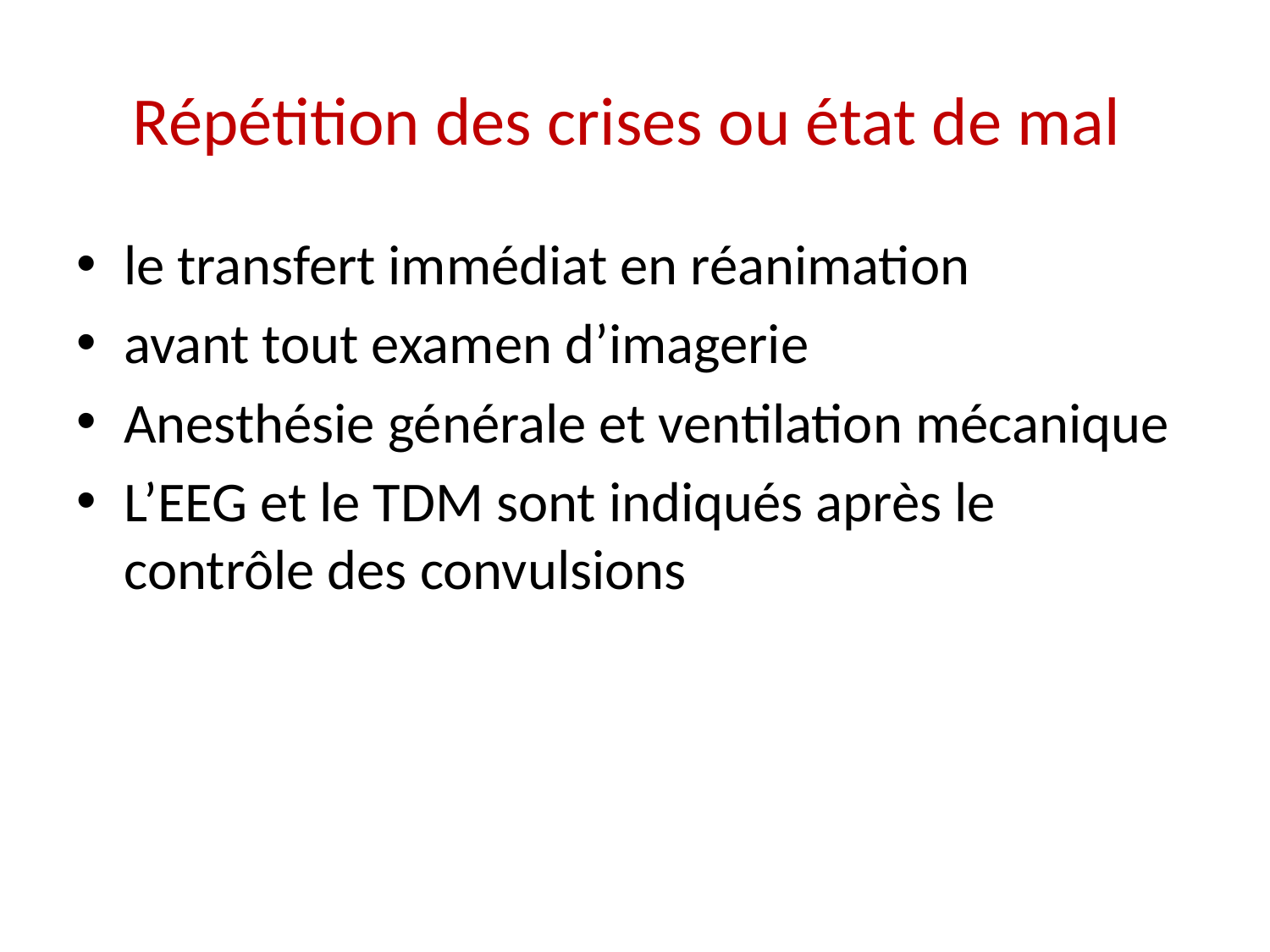

# Répétition des crises ou état de mal
le transfert immédiat en réanimation
avant tout examen d’imagerie
Anesthésie générale et ventilation mécanique
L’EEG et le TDM sont indiqués après le contrôle des convulsions